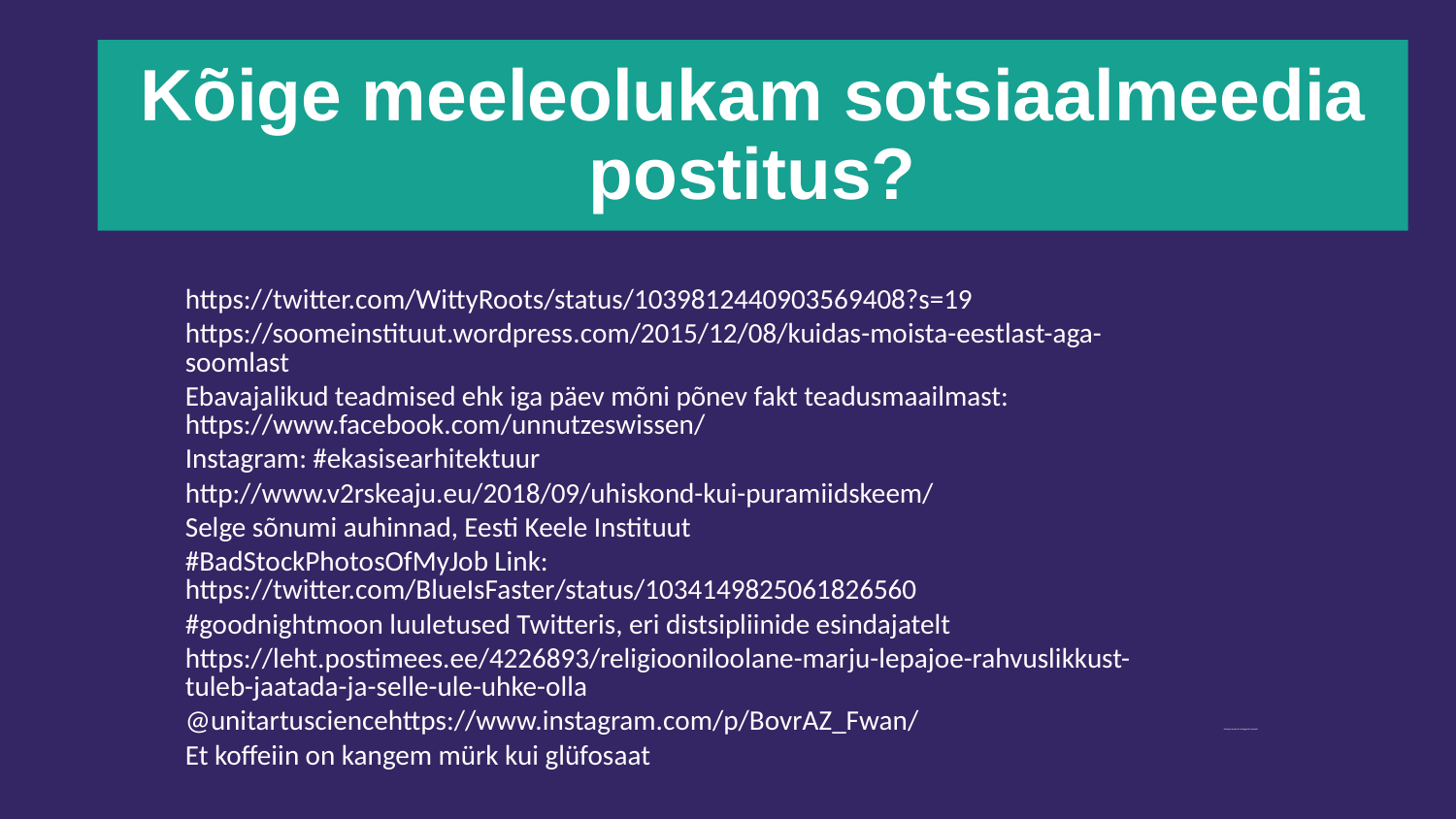

Kõige meeleolukam sotsiaalmeedia postitus?
| https://twitter.com/WittyRoots/status/1039812440903569408?s=19 |
| --- |
| https://soomeinstituut.wordpress.com/2015/12/08/kuidas-moista-eestlast-aga-soomlast |
| Ebavajalikud teadmised ehk iga päev mõni põnev fakt teadusmaailmast: https://www.facebook.com/unnutzeswissen/ |
| Instagram: #ekasisearhitektuur |
| http://www.v2rskeaju.eu/2018/09/uhiskond-kui-puramiidskeem/ |
| Selge sõnumi auhinnad, Eesti Keele Instituut |
| #BadStockPhotosOfMyJob Link: https://twitter.com/BlueIsFaster/status/1034149825061826560 |
| #goodnightmoon luuletused Twitteris, eri distsipliinide esindajatelt |
| https://leht.postimees.ee/4226893/religiooniloolane-marju-lepajoe-rahvuslikkust-tuleb-jaatada-ja-selle-ule-uhke-olla |
| @unitartusciencehttps://www.instagram.com/p/BovrAZ\_Fwan/ |
| Et koffeiin on kangem mürk kui glüfosaat |